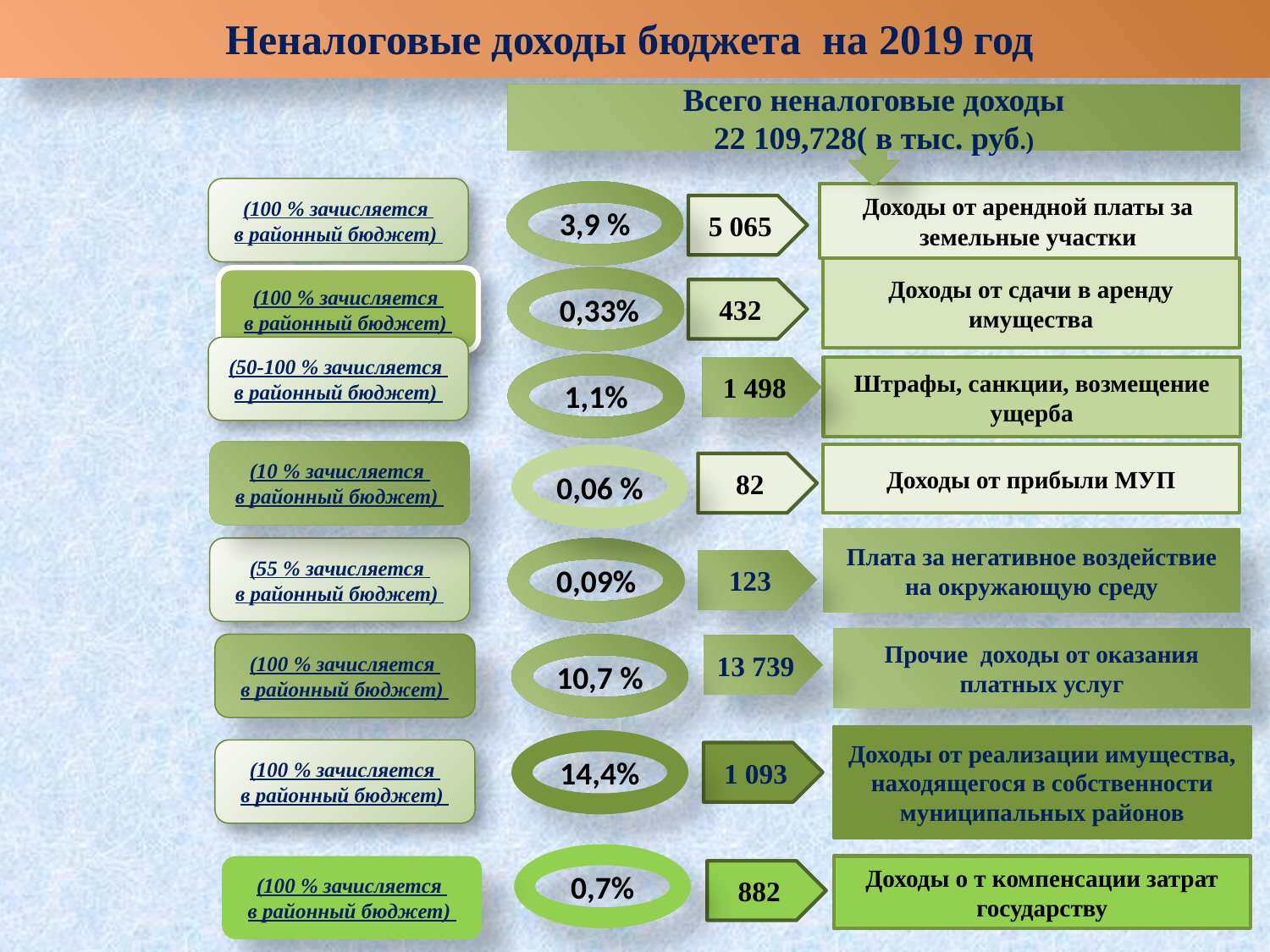

# Неналоговые доходы бюджета  на 2019 год
Всего неналоговые доходы
22 109,728( в тыс. руб.)

(100 % зачисляется
в районный бюджет)
3,9 %
Доходы от арендной платы за земельные участки
5 065
Доходы от сдачи в аренду имущества
 0,33%
(100 % зачисляется
в районный бюджет)
432
(50-100 % зачисляется
в районный бюджет)
1,1%
1 498
Штрафы, санкции, возмещение ущерба
(10 % зачисляется
в районный бюджет)
0,06 %
Доходы от прибыли МУП
82
Плата за негативное воздействие на окружающую среду
(55 % зачисляется
в районный бюджет)
0,09%
123
Прочие  доходы от оказания платных услуг
(100 % зачисляется
в районный бюджет)
10,7 %
13 739
Доходы от реализации имущества, находящегося в собственности муниципальных районов
14,4%
(100 % зачисляется
в районный бюджет)
1 093
0,7%
(100 % зачисляется
в районный бюджет)
Доходы о т компенсации затрат государству
882